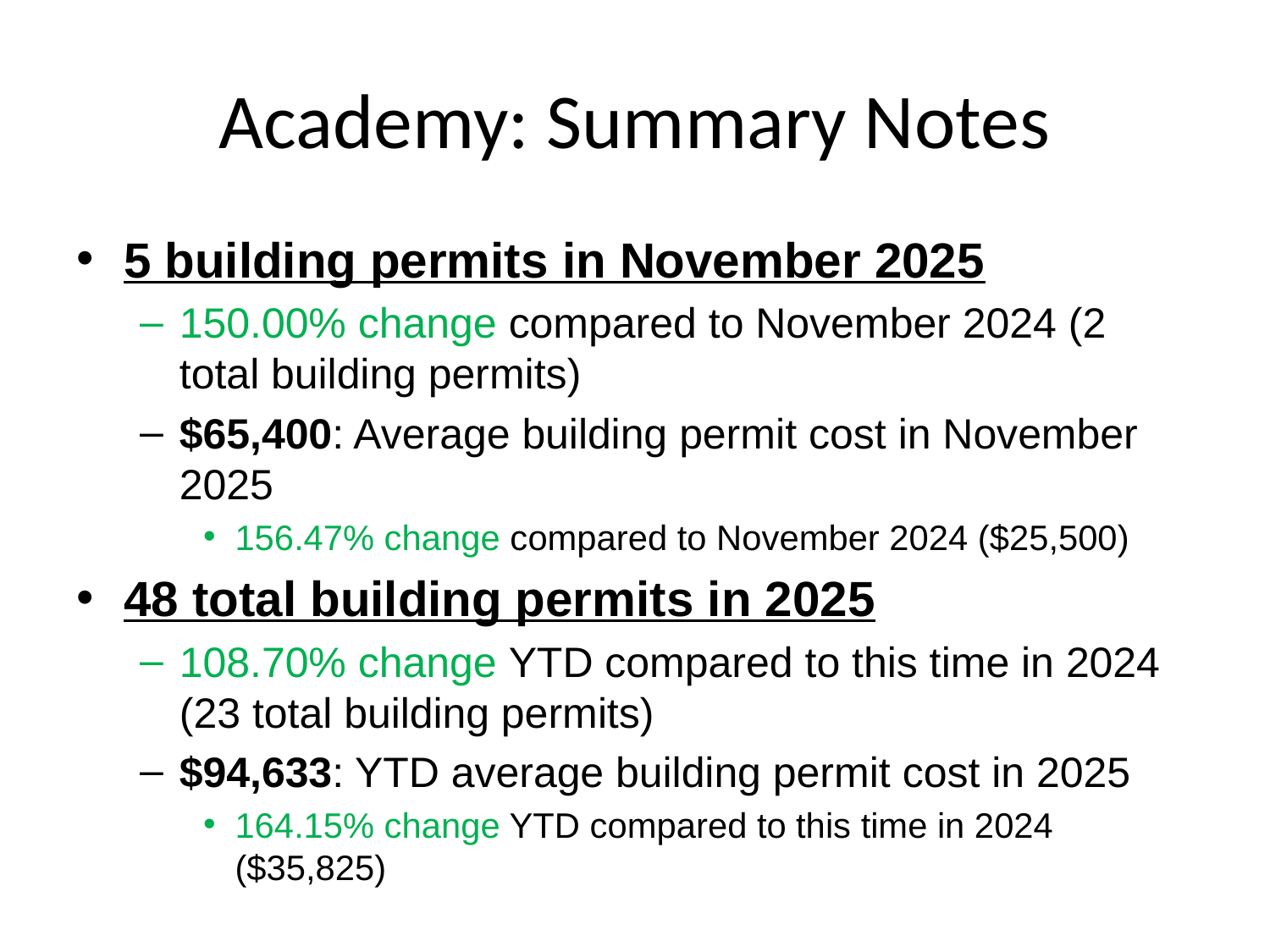

# Academy: Summary Notes
5 building permits in November 2025
150.00% change compared to November 2024 (2 total building permits)
$65,400: Average building permit cost in November 2025
156.47% change compared to November 2024 ($25,500)
48 total building permits in 2025
108.70% change YTD compared to this time in 2024 (23 total building permits)
$94,633: YTD average building permit cost in 2025
164.15% change YTD compared to this time in 2024 ($35,825)